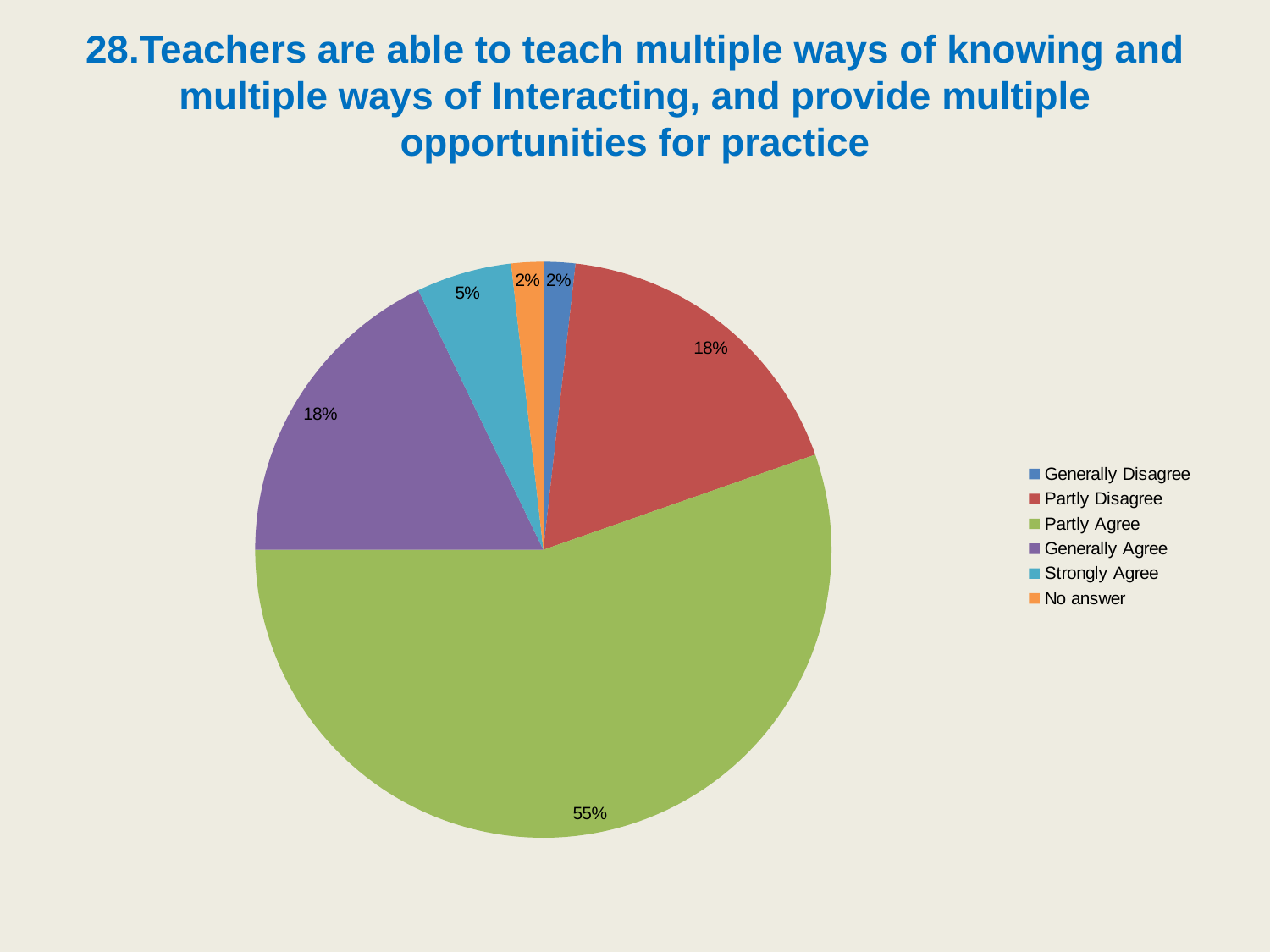

# 28.Teachers are able to teach multiple ways of knowing and multiple ways of Interacting, and provide multiple opportunities for practice

### Chart

| Category |  |
|---|---|
| Generally Disagree | 1.7857142857142856 |
| Partly Disagree | 17.857142857142858 |
| Partly Agree | 55.35714285714286 |
| Generally Agree | 17.857142857142858 |
| Strongly Agree | 5.357142857142857 |
| No answer | 1.7857142857142856 |